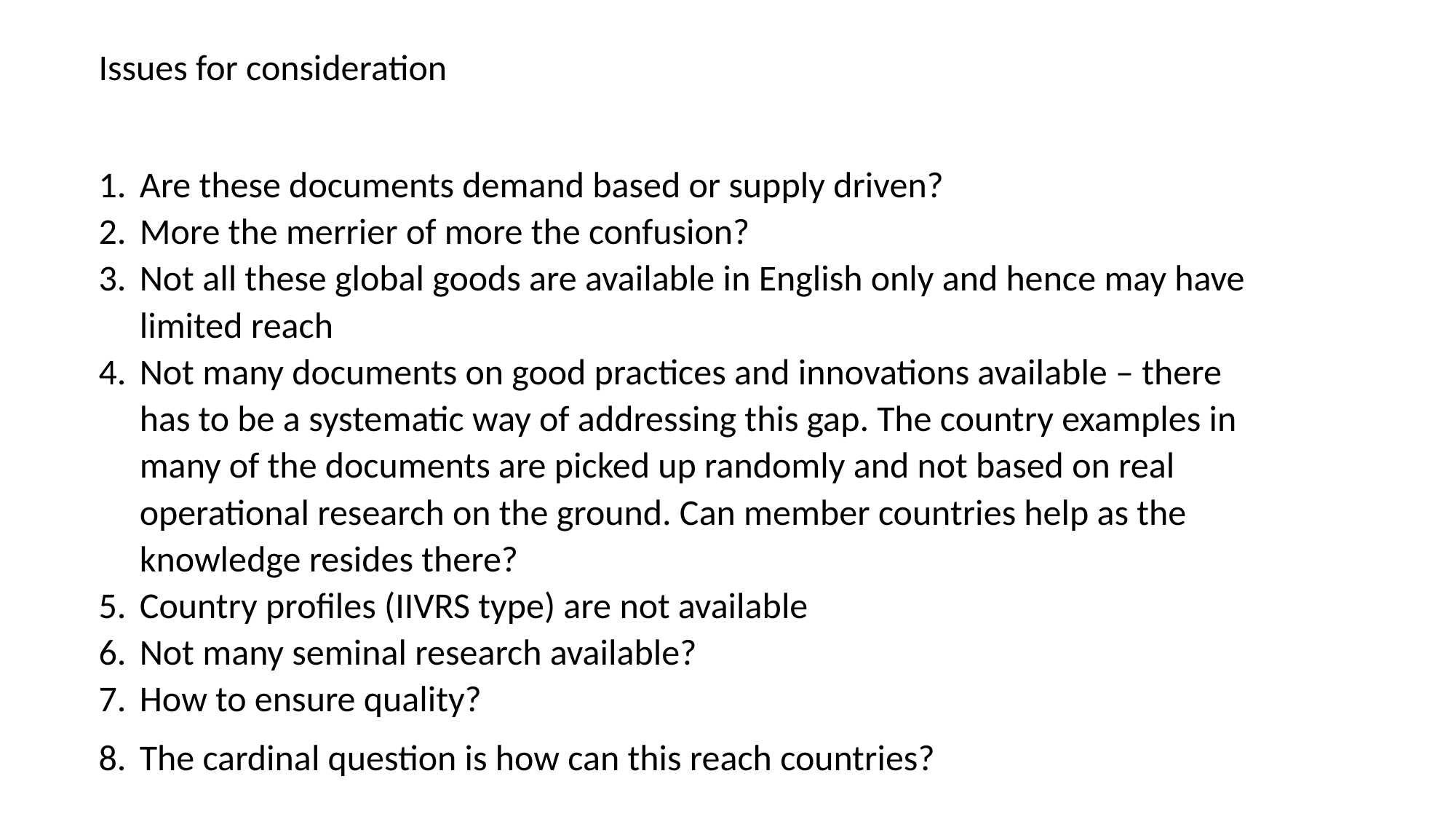

Issues for consideration

Are these documents demand based or supply driven?
More the merrier of more the confusion?
Not all these global goods are available in English only and hence may have limited reach
Not many documents on good practices and innovations available – there has to be a systematic way of addressing this gap. The country examples in many of the documents are picked up randomly and not based on real operational research on the ground. Can member countries help as the knowledge resides there?
Country profiles (IIVRS type) are not available
Not many seminal research available?
How to ensure quality?
The cardinal question is how can this reach countries?